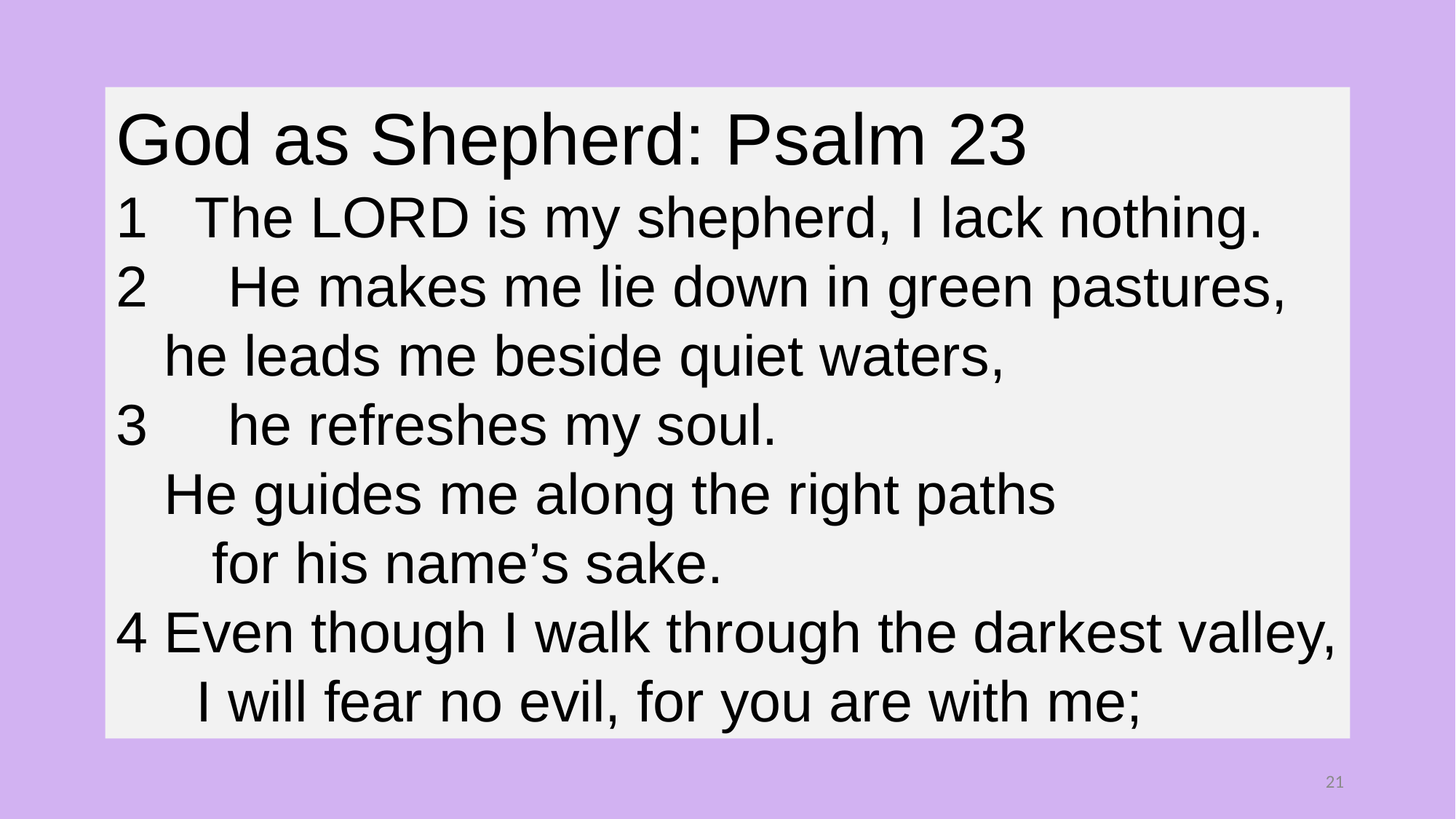

God as Shepherd: Psalm 23
1   The LORD is my shepherd, I lack nothing.
2     He makes me lie down in green pastures,
   he leads me beside quiet waters,
3     he refreshes my soul.
   He guides me along the right paths
      for his name’s sake.
4 Even though I walk through the darkest valley,
     I will fear no evil, for you are with me;
21